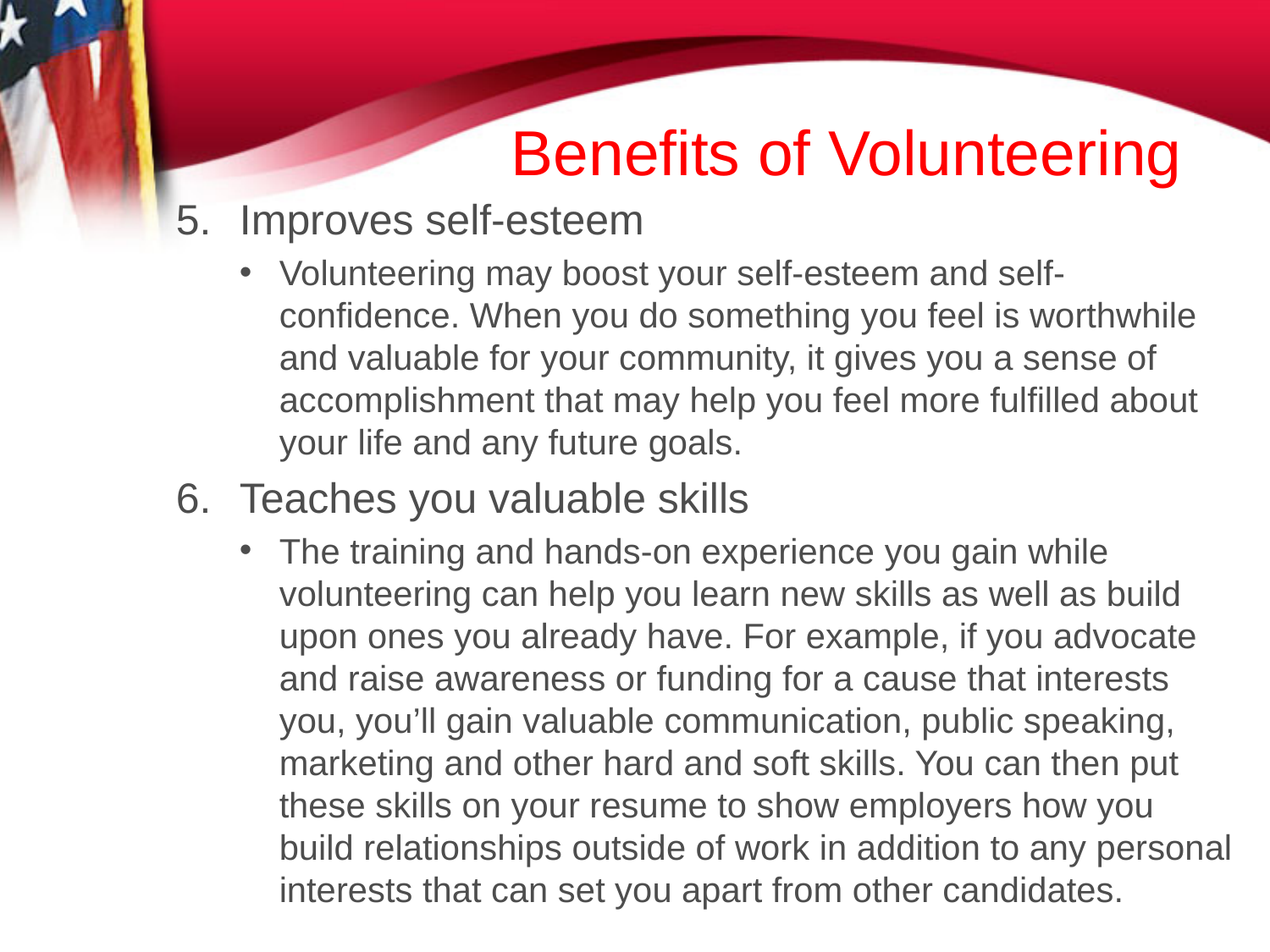

# Benefits of Volunteering
Improves self-esteem
Volunteering may boost your self-esteem and self-confidence. When you do something you feel is worthwhile and valuable for your community, it gives you a sense of accomplishment that may help you feel more fulfilled about your life and any future goals.
Teaches you valuable skills
The training and hands-on experience you gain while volunteering can help you learn new skills as well as build upon ones you already have. For example, if you advocate and raise awareness or funding for a cause that interests you, you’ll gain valuable communication, public speaking, marketing and other hard and soft skills. You can then put these skills on your resume to show employers how you build relationships outside of work in addition to any personal interests that can set you apart from other candidates.